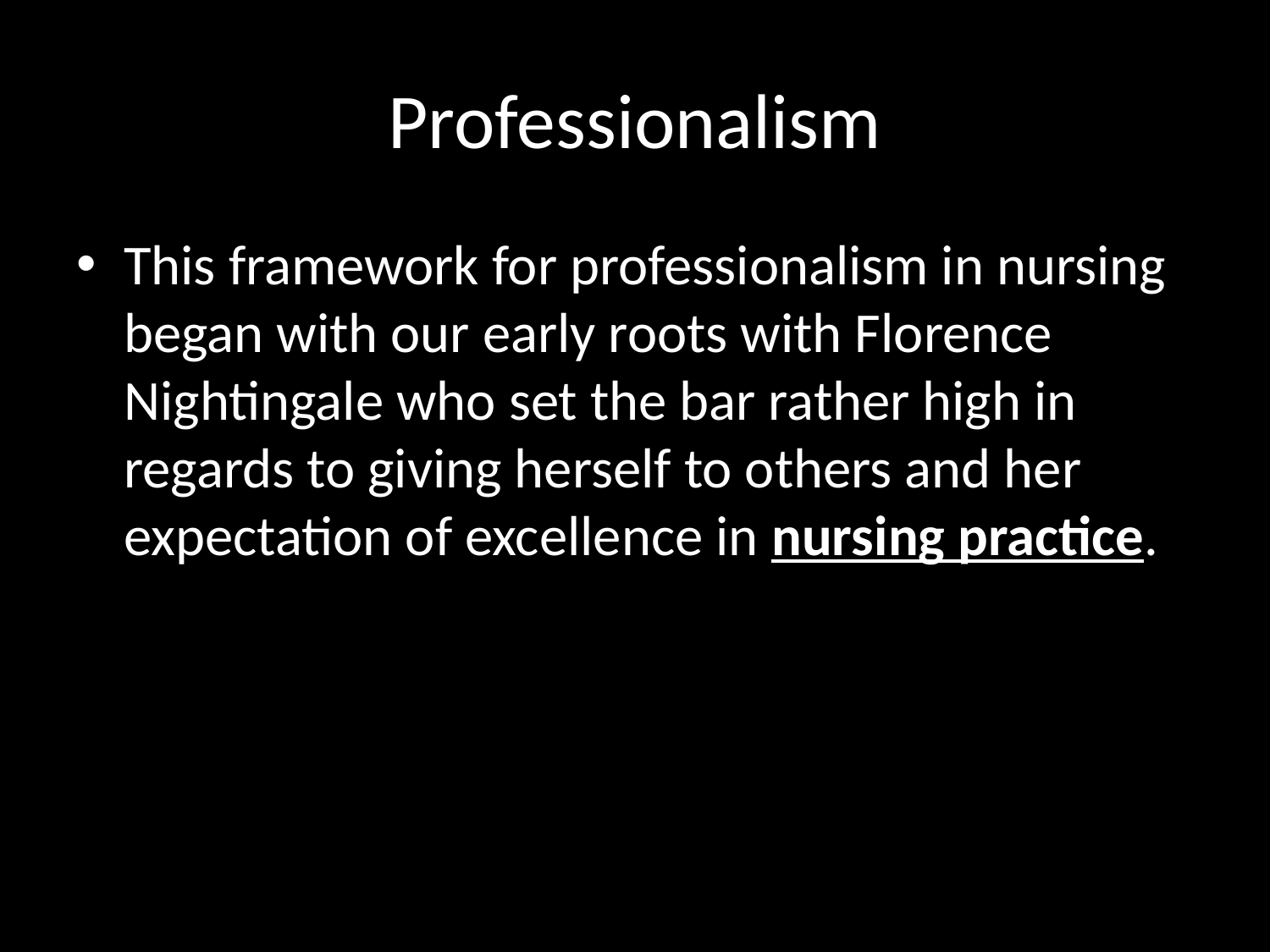

# Professionalism
This framework for professionalism in nursing began with our early roots with Florence Nightingale who set the bar rather high in regards to giving herself to others and her expectation of excellence in nursing practice.